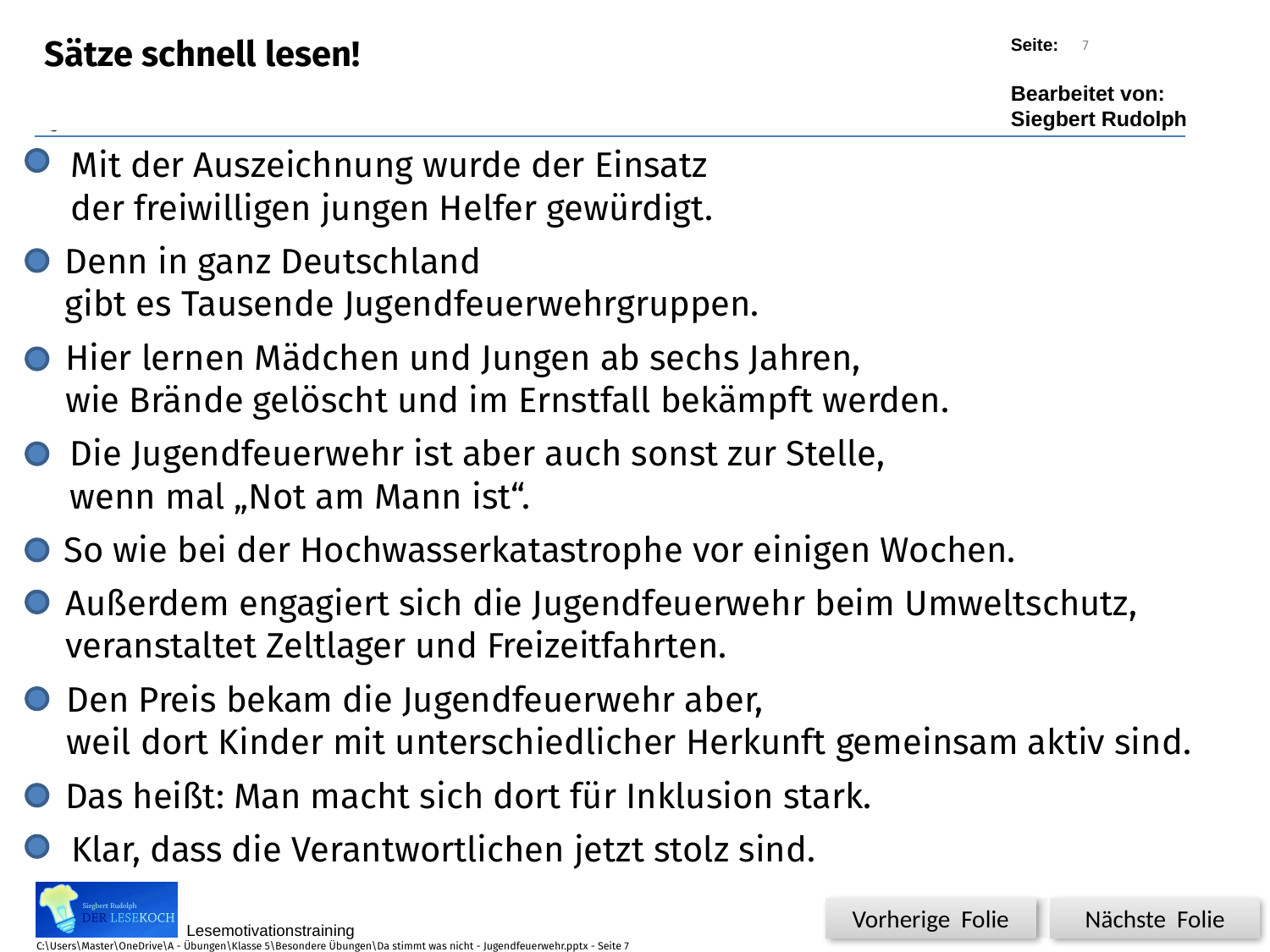

7
Sätze schnell lesen!

Mit der Auszeichnung wurde der Einsatz
der freiwilligen jungen Helfer gewürdigt.

Denn in ganz Deutschland
gibt es Tausende Jugendfeuerwehrgruppen.

Hier lernen Mädchen und Jungen ab sechs Jahren,
wie Brände gelöscht und im Ernstfall bekämpft werden.

Die Jugendfeuerwehr ist aber auch sonst zur Stelle,
wenn mal „Not am Mann ist“.

So wie bei der Hochwasserkatastrophe vor einigen Wochen.

Außerdem engagiert sich die Jugendfeuerwehr beim Umweltschutz,
veranstaltet Zeltlager und Freizeitfahrten.

Den Preis bekam die Jugendfeuerwehr aber,
weil dort Kinder mit unterschiedlicher Herkunft gemeinsam aktiv sind.

Das heißt: Man macht sich dort für Inklusion stark.

Klar, dass die Verantwortlichen jetzt stolz sind.

Vorherige  Folie

Nächste  Folie
C:\Users\Master\OneDrive\A - Übungen\Klasse 5\Besondere Übungen\Da stimmt was nicht - Jugendfeuerwehr.pptx - Seite 7